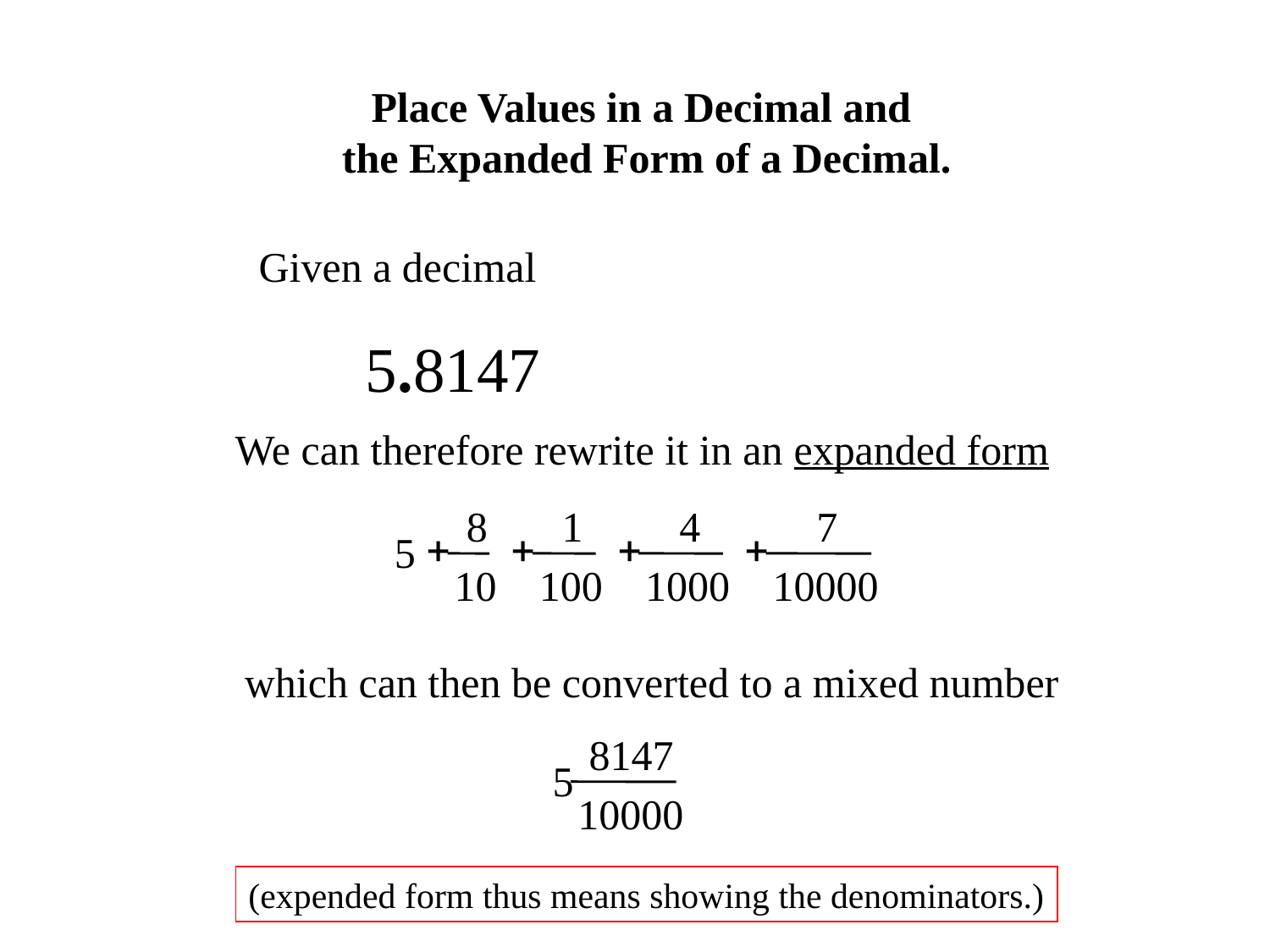

Place Values in a Decimal and
the Expanded Form of a Decimal.
Given a decimal

            5.8147
We can therefore rewrite it in an expanded form

8
1
4
7
+
+
+
+
5

10
100
1000
10000
which can then be converted to a mixed number

8147
5

10000
(expended form thus means showing the denominators.)